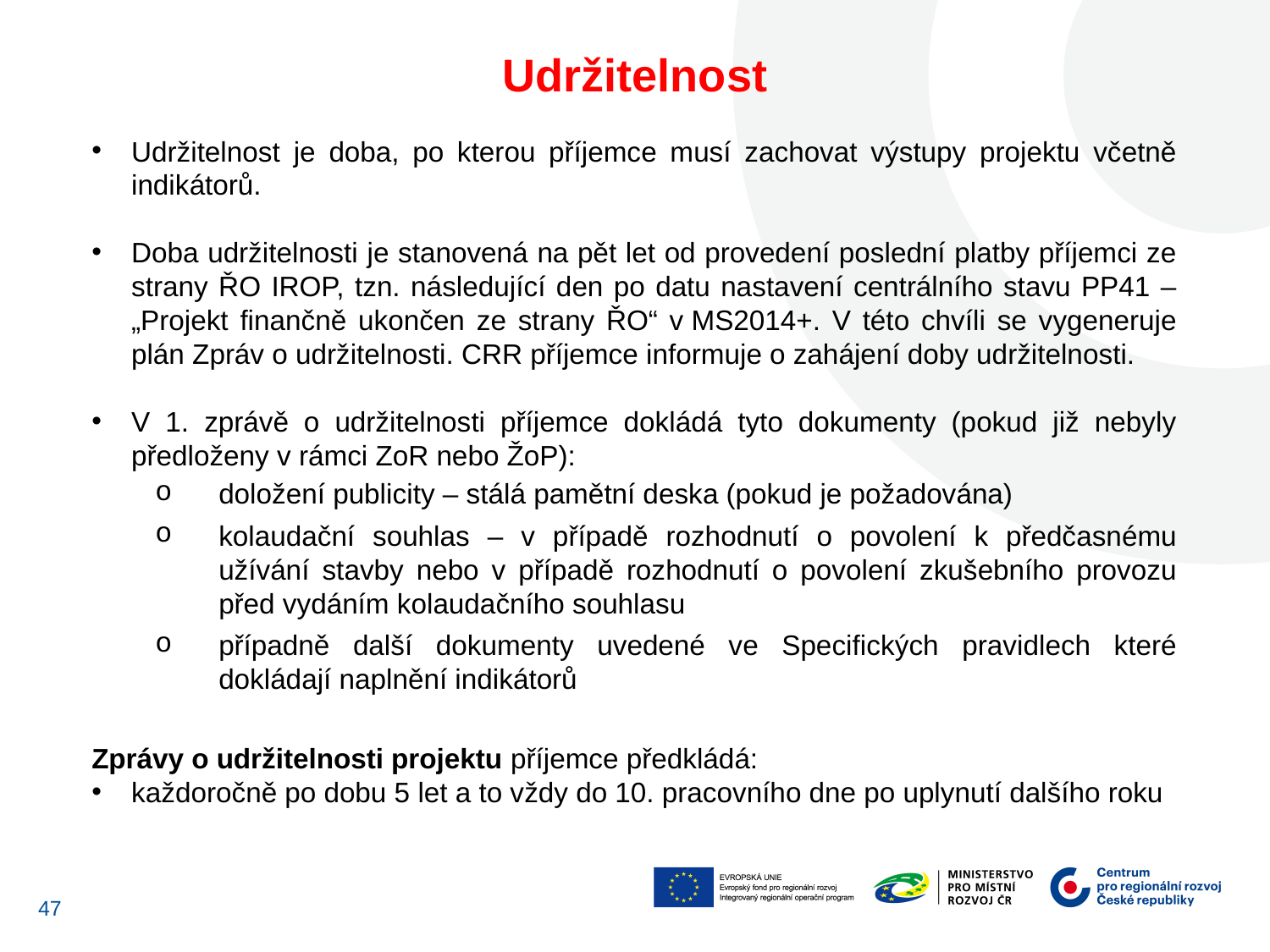

Udržitelnost
Udržitelnost je doba, po kterou příjemce musí zachovat výstupy projektu včetně indikátorů.

Doba udržitelnosti je stanovená na pět let od provedení poslední platby příjemci ze strany ŘO IROP, tzn. následující den po datu nastavení centrálního stavu PP41 – „Projekt finančně ukončen ze strany ŘO“ v MS2014+. V této chvíli se vygeneruje plán Zpráv o udržitelnosti. CRR příjemce informuje o zahájení doby udržitelnosti.

V 1. zprávě o udržitelnosti příjemce dokládá tyto dokumenty (pokud již nebyly předloženy v rámci ZoR nebo ŽoP):
doložení publicity – stálá pamětní deska (pokud je požadována)
kolaudační souhlas – v případě rozhodnutí o povolení k předčasnému užívání stavby nebo v případě rozhodnutí o povolení zkušebního provozu před vydáním kolaudačního souhlasu
případně další dokumenty uvedené ve Specifických pravidlech které dokládají naplnění indikátorů

Zprávy o udržitelnosti projektu příjemce předkládá:
každoročně po dobu 5 let a to vždy do 10. pracovního dne po uplynutí dalšího roku
47